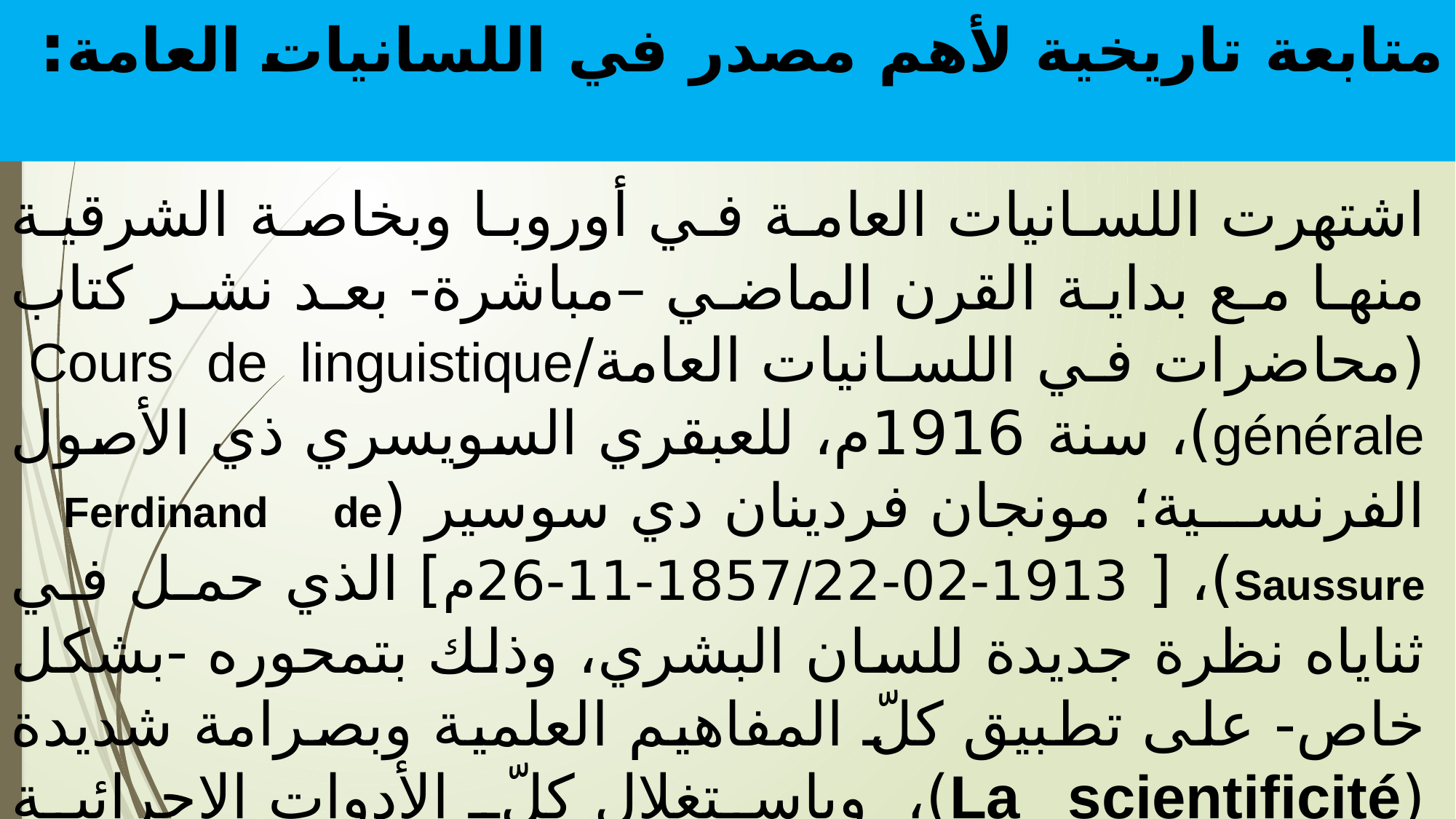

# متابعة تاريخية لأهم مصدر في اللسانيات العامة:
اشتهرت اللسانيات العامة في أوروبا وبخاصة الشرقية منها مع بداية القرن الماضي –مباشرة- بعد نشر كتاب (محاضرات في اللسانيات العامة/Cours de linguistique générale)، سنة 1916م، للعبقري السويسري ذي الأصول الفرنسية؛ مونجان فردينان دي سوسير (Ferdinand de Saussure)، [26-11-1857/22-02-1913م] الذي حمل في ثناياه نظرة جديدة للسان البشري، وذلك بتمحوره -بشكل خاص- على تطبيق كلّ المفاهيم العلمية وبصرامة شديدة (La scientificité)،  وباستغلال كلّ الأدوات الإجرائية المنهجية المتاحة (Les procédures purement scientifique)، حيث يمكن تلخيص هذا الكتاب في ثلاث محاضرات أساسية مثلت زمانيا؛